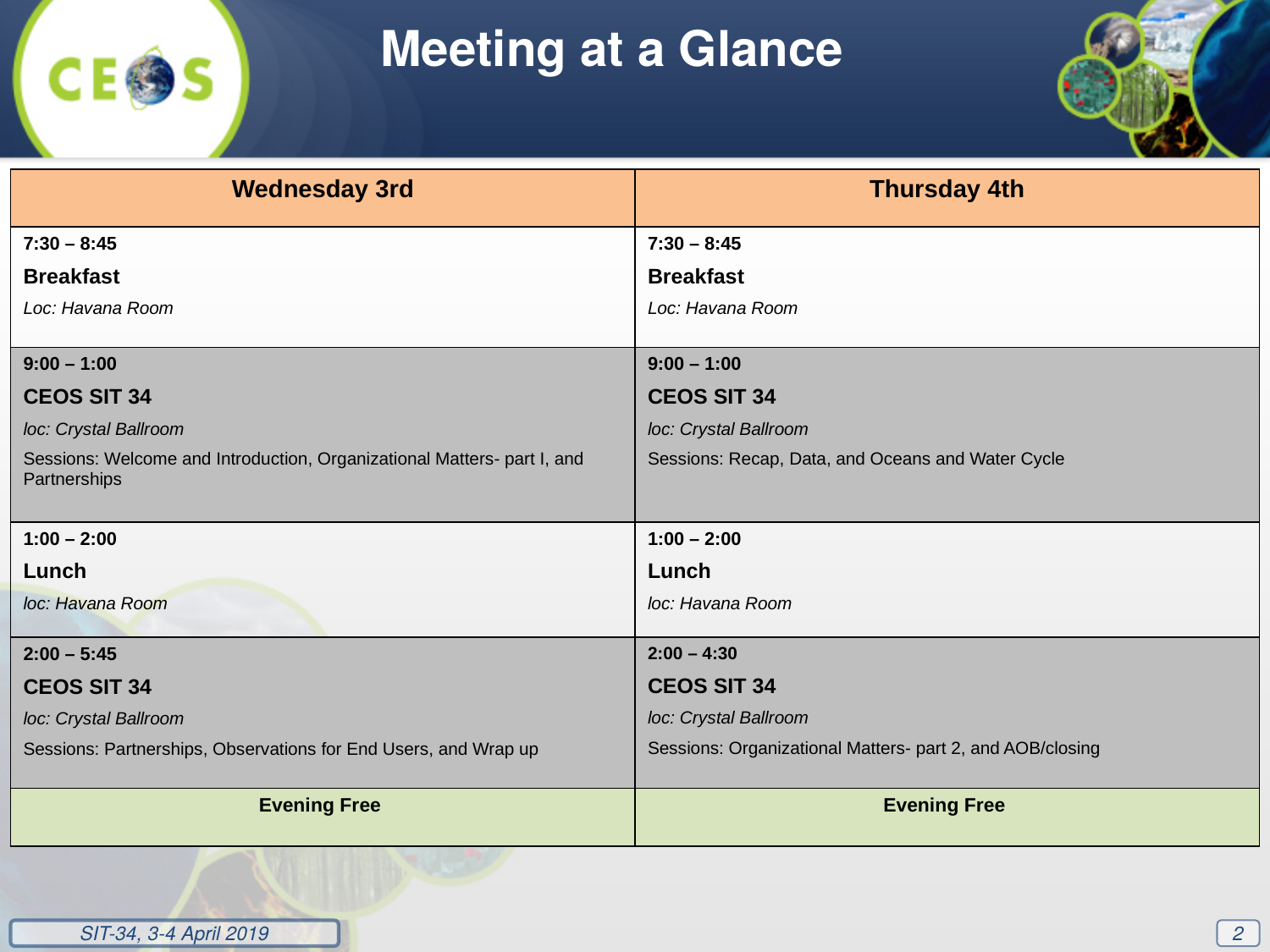

Meeting at a Glance
| Wednesday 3rd | Thursday 4th |
| --- | --- |
| 7:30 – 8:45 Breakfast Loc: Havana Room | 7:30 – 8:45 Breakfast Loc: Havana Room |
| 9:00 – 1:00 CEOS SIT 34 loc: Crystal Ballroom Sessions: Welcome and Introduction, Organizational Matters- part I, and Partnerships | 9:00 – 1:00 CEOS SIT 34 loc: Crystal Ballroom Sessions: Recap, Data, and Oceans and Water Cycle |
| 1:00 – 2:00 Lunch loc: Havana Room | 1:00 – 2:00 Lunch loc: Havana Room |
| 2:00 – 5:45 CEOS SIT 34 loc: Crystal Ballroom Sessions: Partnerships, Observations for End Users, and Wrap up | 2:00 – 4:30 CEOS SIT 34 loc: Crystal Ballroom Sessions: Organizational Matters- part 2, and AOB/closing |
| Evening Free | Evening Free |
2